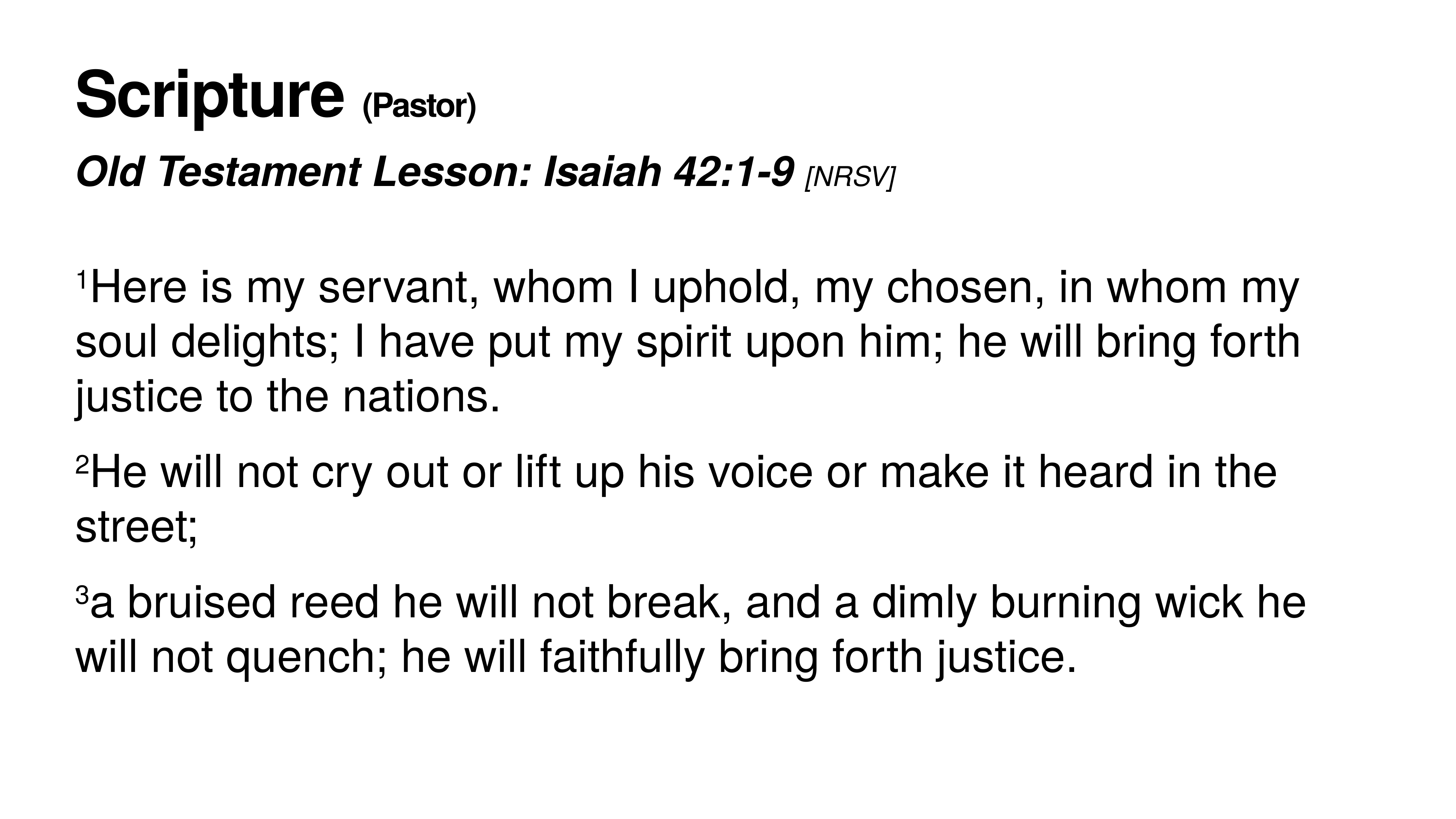

# Scripture (Pastor)
Old Testament Lesson: Isaiah 42:1-9 [NRSV]
1Here is my servant, whom I uphold, my chosen, in whom my soul delights; I have put my spirit upon him; he will bring forth justice to the nations.
2He will not cry out or lift up his voice or make it heard in the street;
3a bruised reed he will not break, and a dimly burning wick he will not quench; he will faithfully bring forth justice.